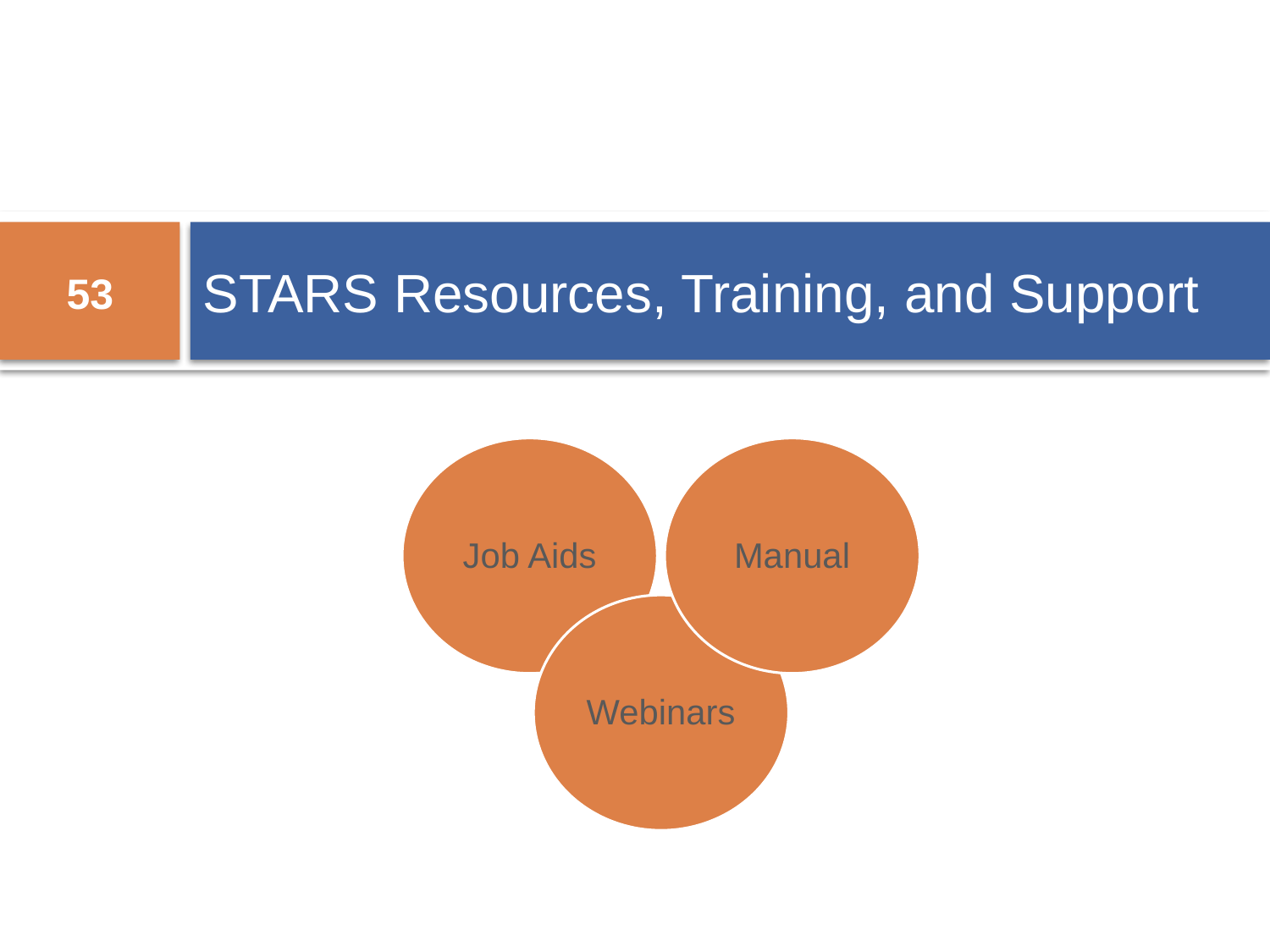

# STARS Resources, Training, and Support
53

Webinars
Manual
Job Aids